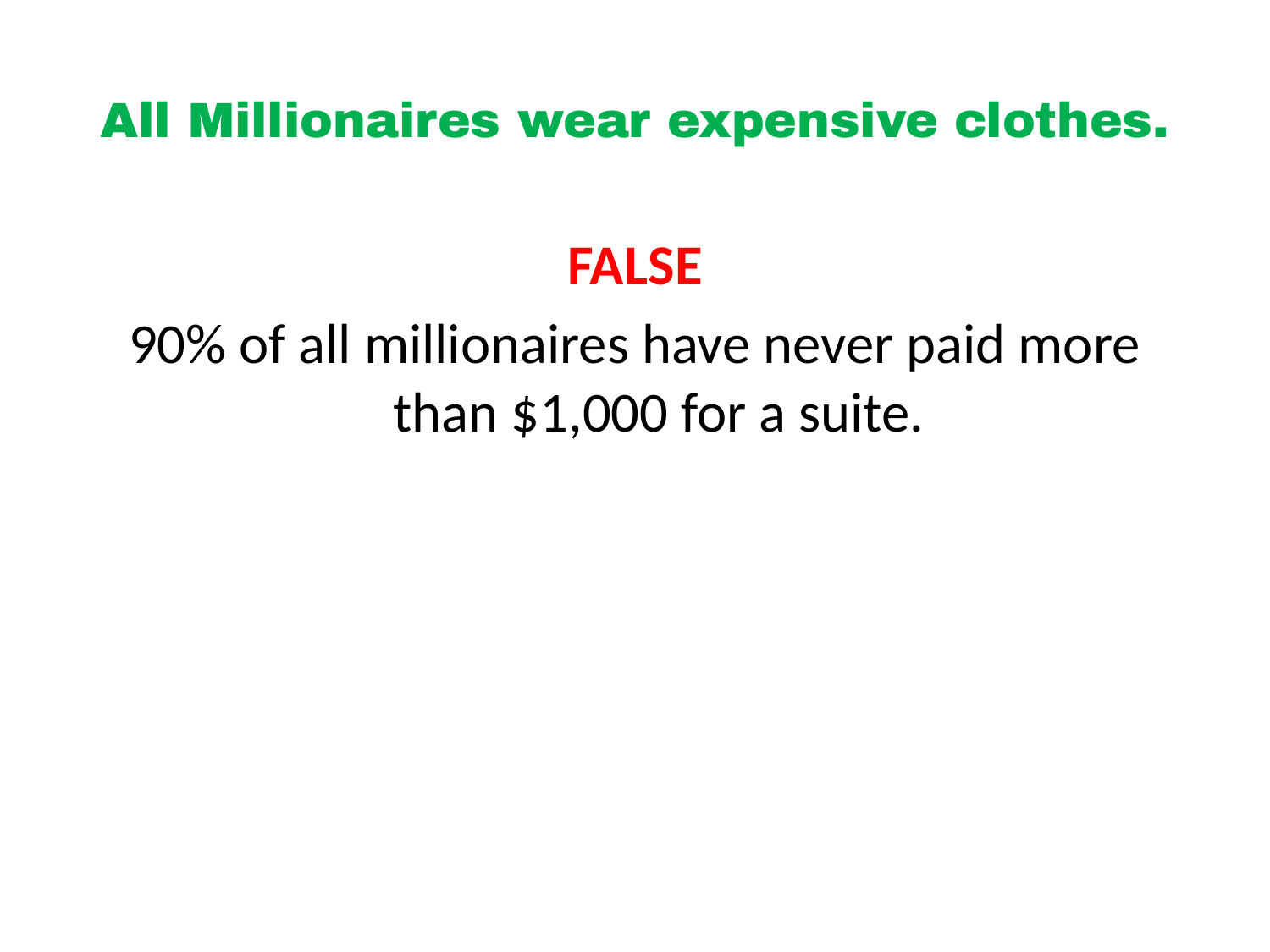

# All Millionaires wear expensive clothes.
FALSE
90% of all millionaires have never paid more than $1,000 for a suite.